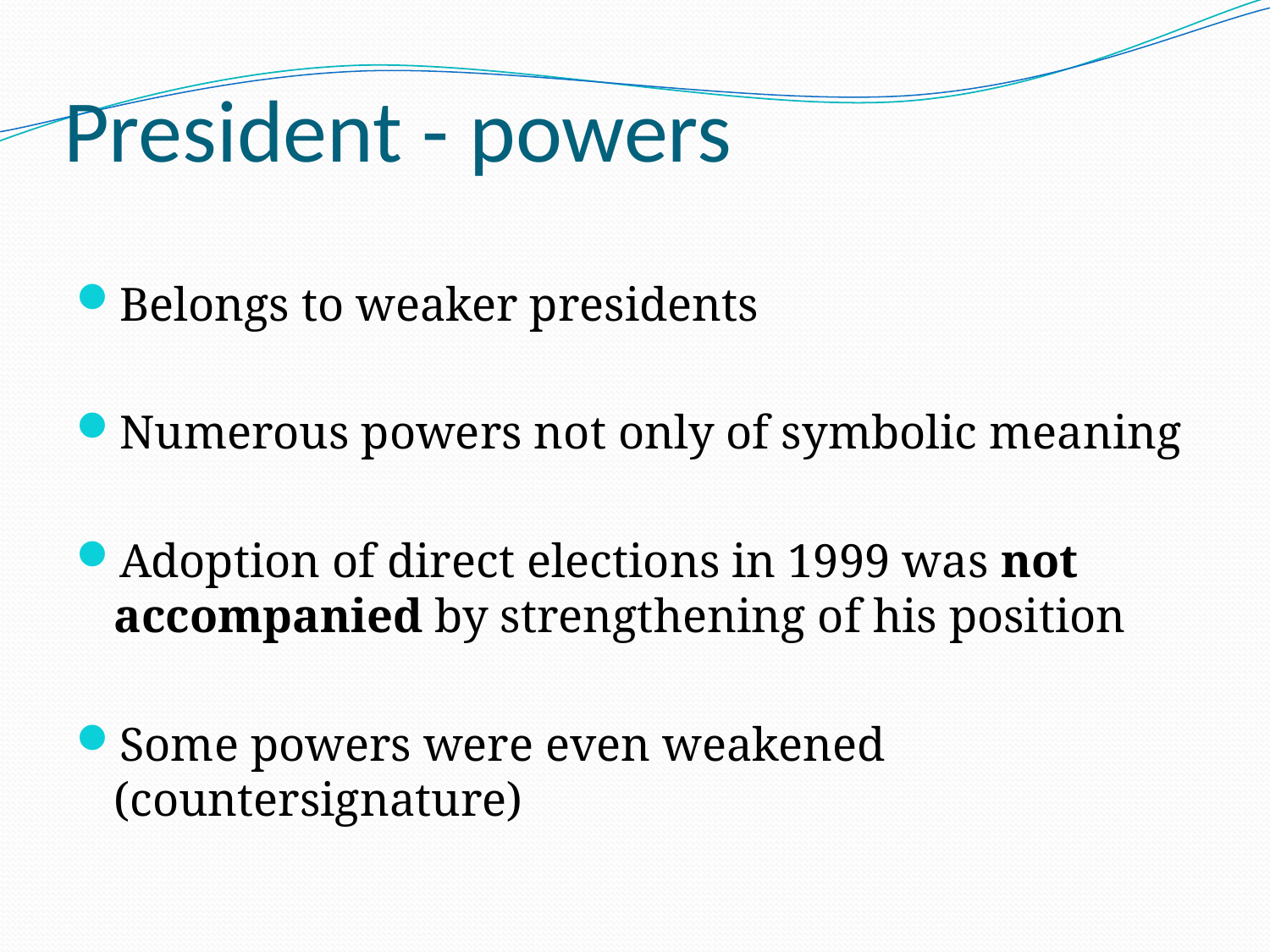

# President - powers
Belongs to weaker presidents

Numerous powers not only of symbolic meaning

Adoption of direct elections in 1999 was not accompanied by strengthening of his position

Some powers were even weakened (countersignature)